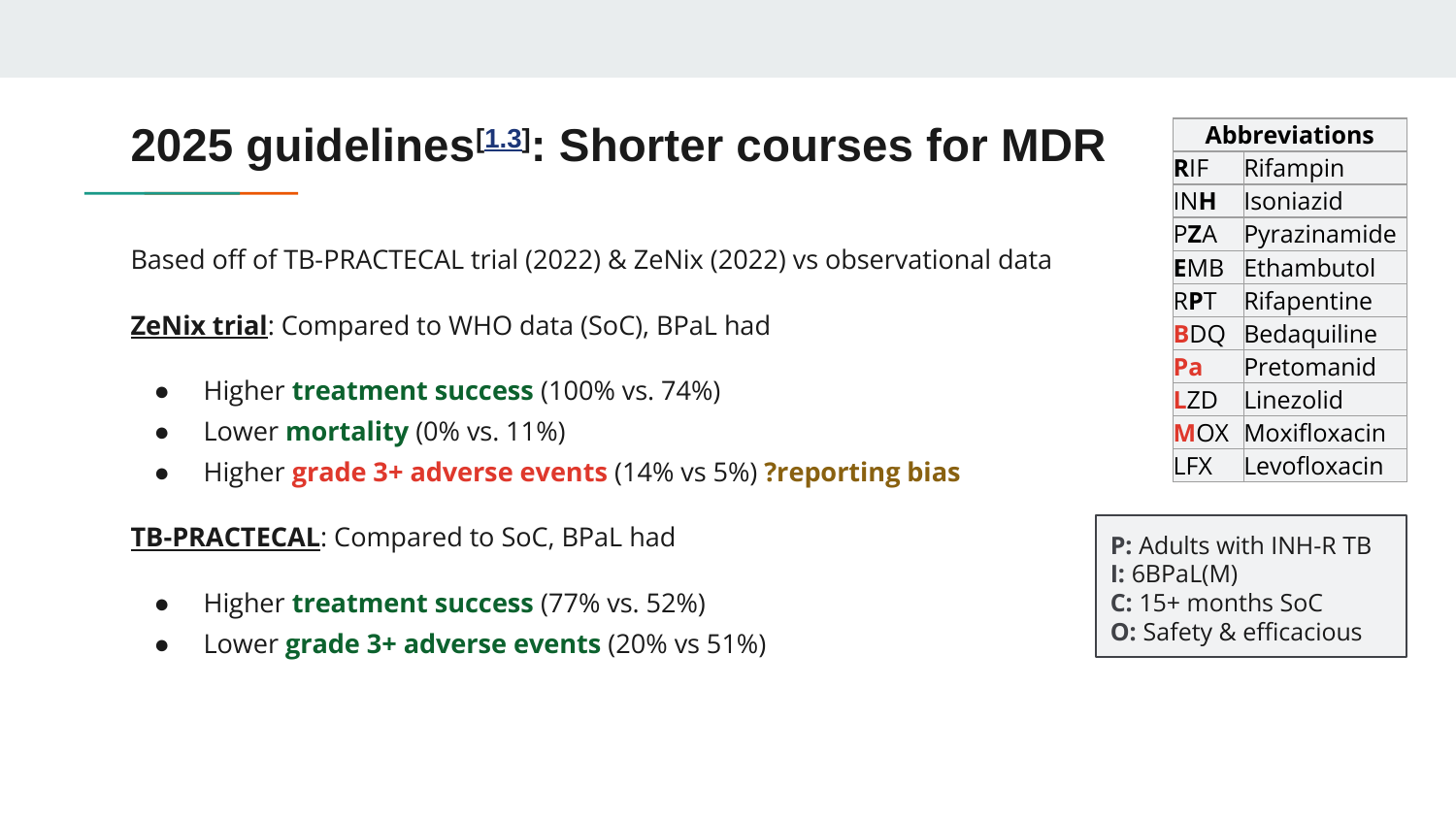

# 2025 guidelines[1.3]: Shorter courses for MDR
| Abbreviations |  |
| --- | --- |
| RIF | Rifampin |
| INH | Isoniazid |
| PZA | Pyrazinamide |
| EMB | Ethambutol |
| RPT | Rifapentine |
| BDQ | Bedaquiline |
| Pa | Pretomanid |
| LZD | Linezolid |
| MOX | Moxifloxacin |
| LFX | Levofloxacin |
Based off of TB-PRACTECAL trial (2022) & ZeNix (2022) vs observational data
ZeNix trial: Compared to WHO data (SoC), BPaL had
Higher treatment success (100% vs. 74%)
Lower mortality (0% vs. 11%)
Higher grade 3+ adverse events (14% vs 5%) ?reporting bias
TB-PRACTECAL: Compared to SoC, BPaL had
Higher treatment success (77% vs. 52%)
Lower grade 3+ adverse events (20% vs 51%)
P: Adults with INH-R TB
I: 6BPaL(M)
C: 15+ months SoC
O: Safety & efficacious